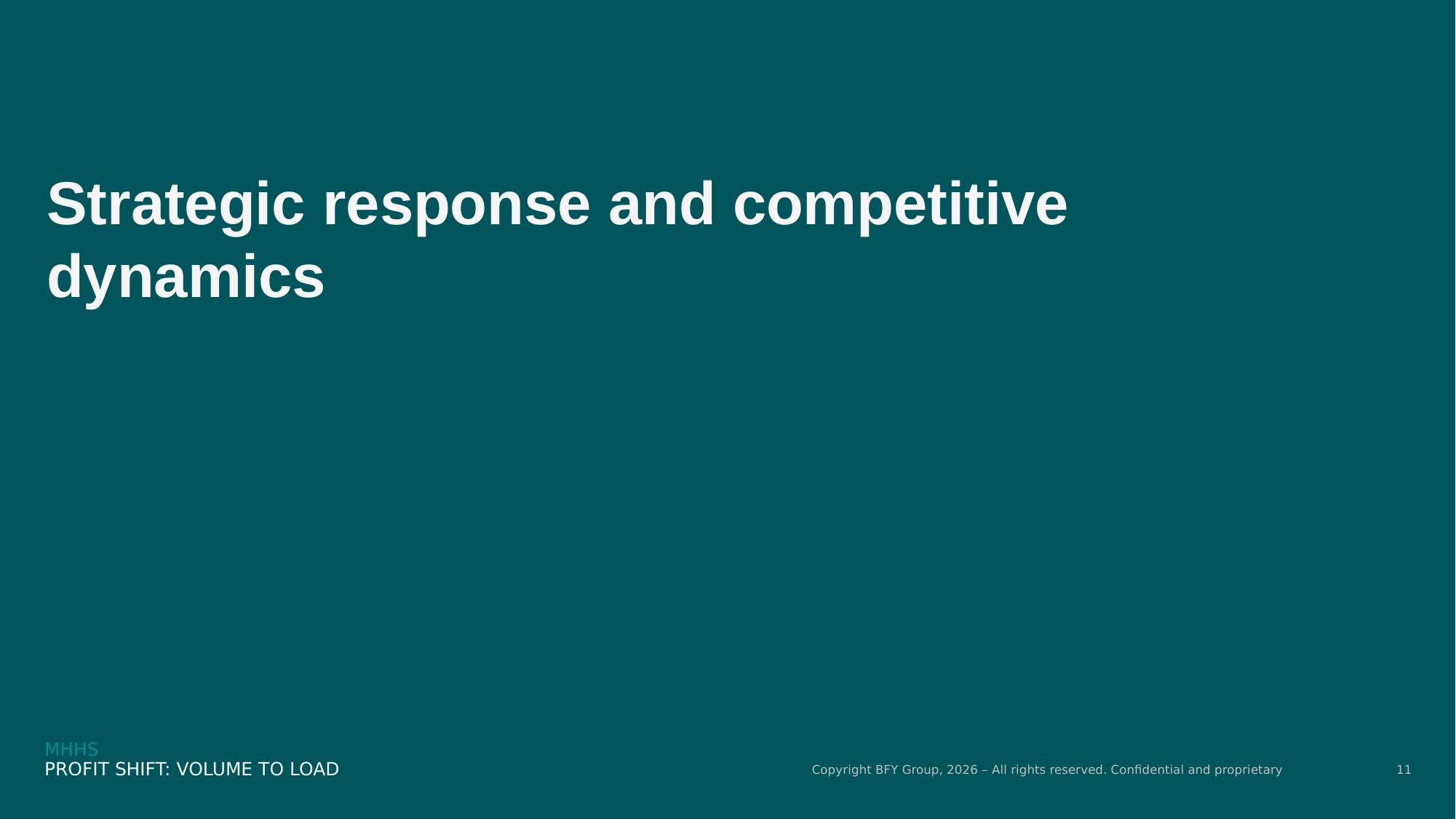

# Strategic response and competitive dynamics
MHHS
PROFIT SHIFT: VOLUME TO LOAD
Copyright BFY Group, 2026 – All rights reserved. Confidential and proprietary
11